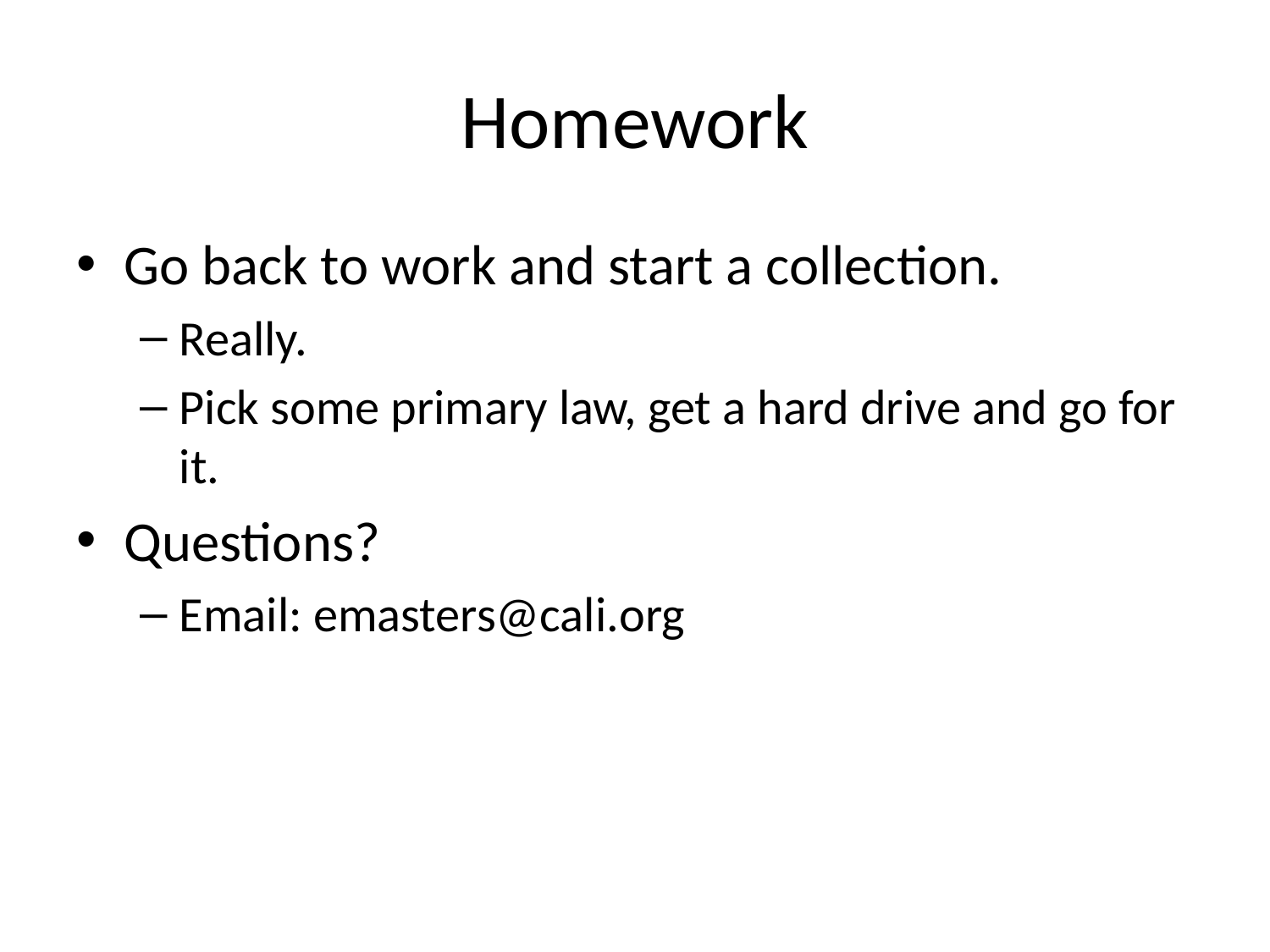

# Homework
Go back to work and start a collection.
Really.
Pick some primary law, get a hard drive and go for it.
Questions?
Email: emasters@cali.org